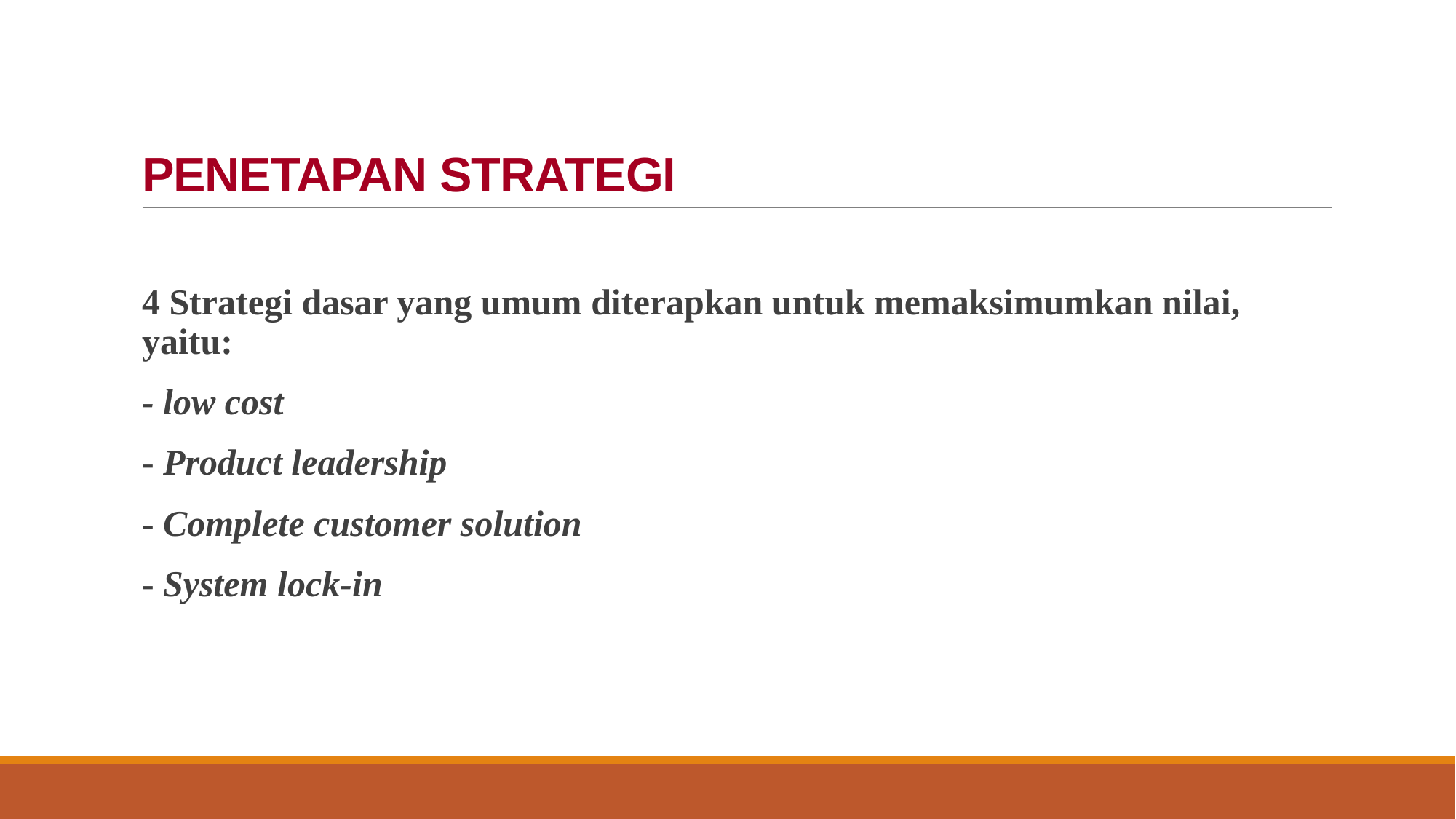

# PENETAPAN STRATEGI

4 Strategi dasar yang umum diterapkan untuk memaksimumkan nilai, yaitu:
	- low cost
	- Product leadership
	- Complete customer solution
	- System lock-in